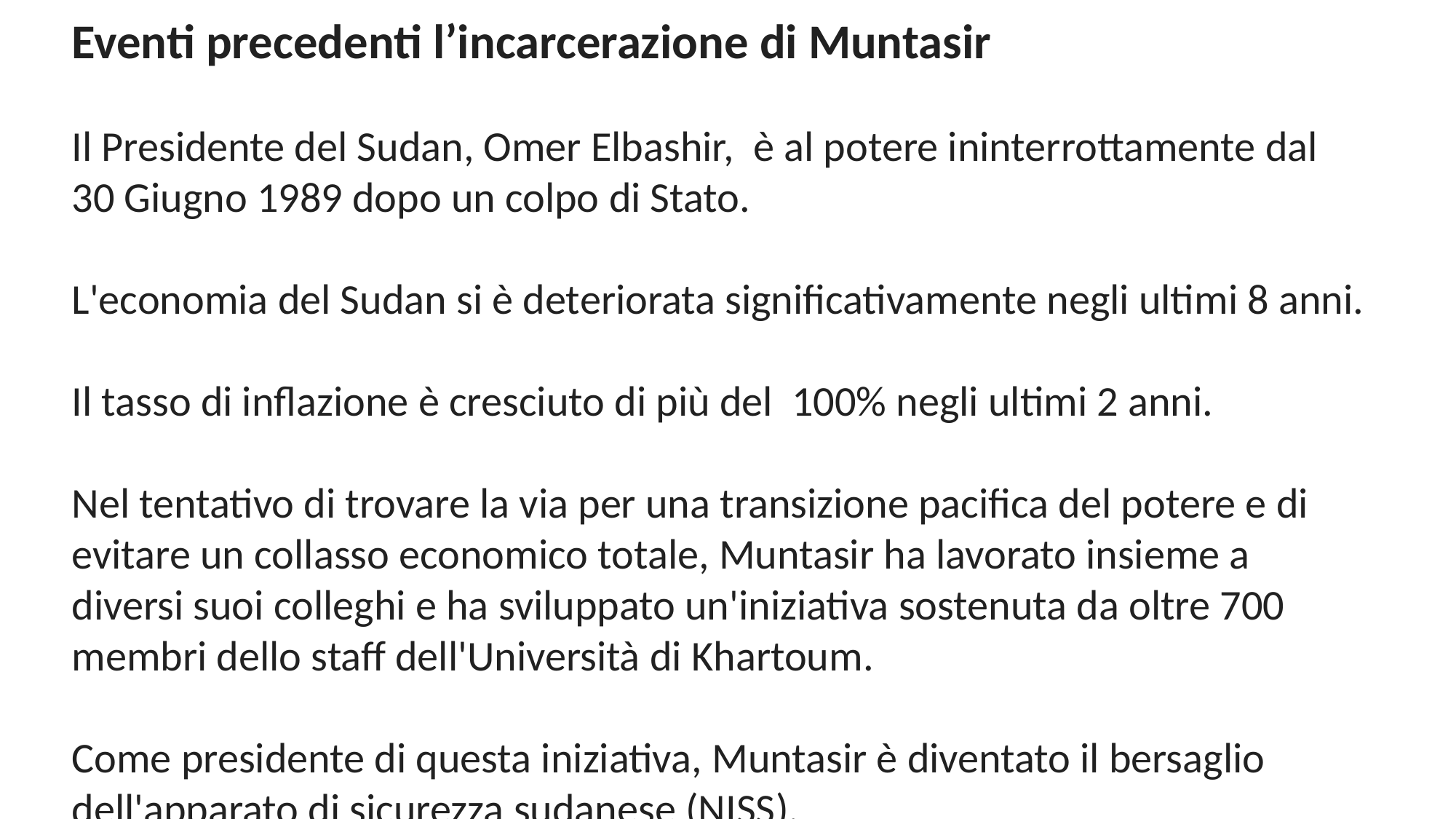

Eventi precedenti l’incarcerazione di Muntasir

Il Presidente del Sudan, Omer Elbashir,  è al potere ininterrottamente dal
30 Giugno 1989 dopo un colpo di Stato.

L'economia del Sudan si è deteriorata significativamente negli ultimi 8 anni.

Il tasso di inflazione è cresciuto di più del  100% negli ultimi 2 anni.

Nel tentativo di trovare la via per una transizione pacifica del potere e di
evitare un collasso economico totale, Muntasir ha lavorato insieme a
diversi suoi colleghi e ha sviluppato un'iniziativa sostenuta da oltre 700
membri dello staff dell'Università di Khartoum.

Come presidente di questa iniziativa, Muntasir è diventato il bersaglio
dell'apparato di sicurezza sudanese (NISS).